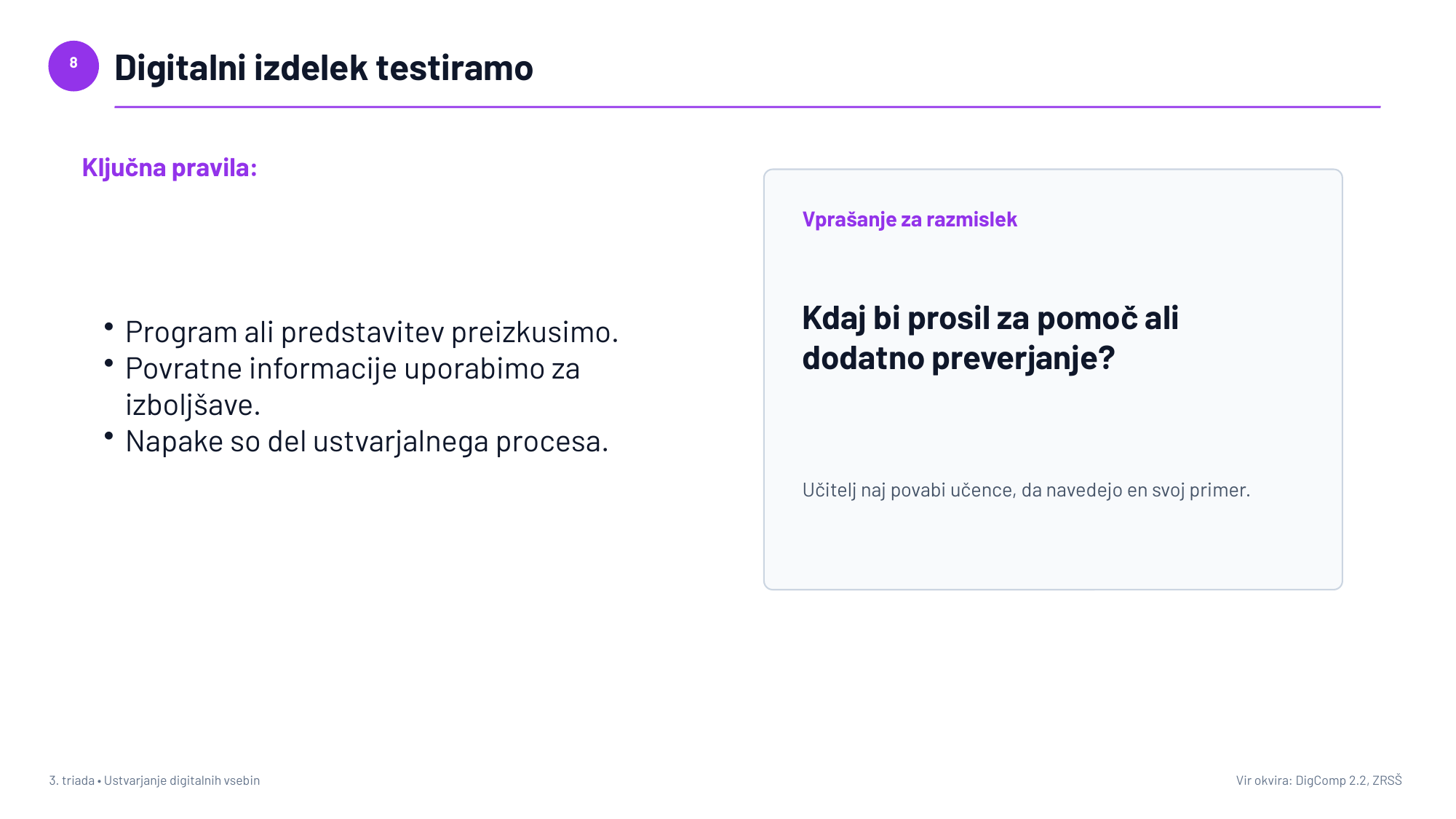

Digitalni izdelek testiramo

8

Ključna pravila:

Vprašanje za razmislek
Program ali predstavitev preizkusimo.
Povratne informacije uporabimo za izboljšave.
Napake so del ustvarjalnega procesa.
Kdaj bi prosil za pomoč ali dodatno preverjanje?
Učitelj naj povabi učence, da navedejo en svoj primer.
3. triada • Ustvarjanje digitalnih vsebin
Vir okvira: DigComp 2.2, ZRSŠ